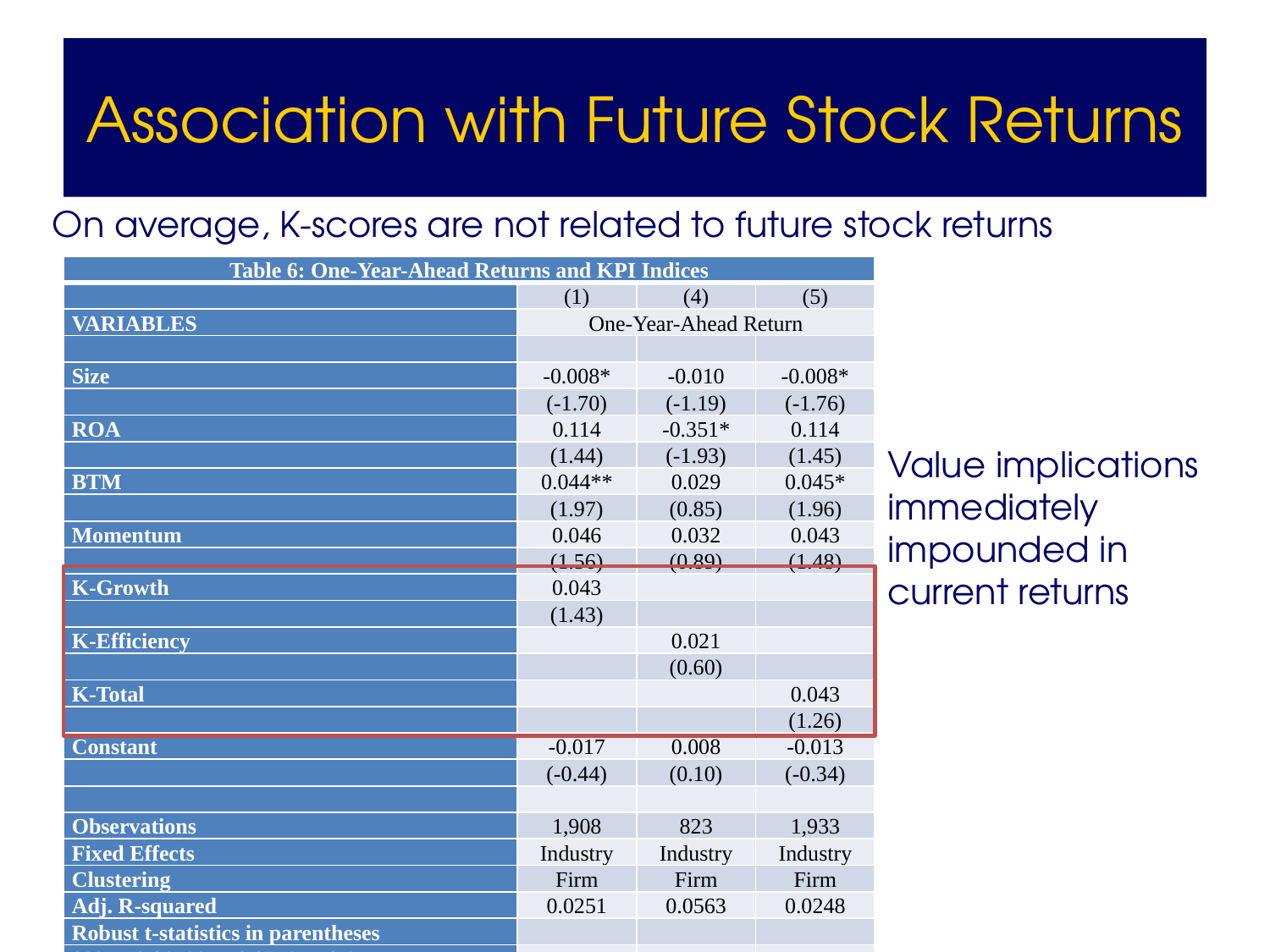

# Association with Future Stock Returns
On average, K-scores are not related to future stock returns

| Table 6: One-Year-Ahead Returns and KPI Indices |  |  |  |
| --- | --- | --- | --- |
|  | (1) | (4) | (5) |
| VARIABLES | One-Year-Ahead Return |  |  |
|  |  |  |  |
| Size | -0.008\* | -0.010 | -0.008\* |
|  | (-1.70) | (-1.19) | (-1.76) |
| ROA | 0.114 | -0.351\* | 0.114 |
|  | (1.44) | (-1.93) | (1.45) |
| BTM | 0.044\*\* | 0.029 | 0.045\* |
|  | (1.97) | (0.85) | (1.96) |
| Momentum | 0.046 | 0.032 | 0.043 |
|  | (1.56) | (0.89) | (1.48) |
| K-Growth | 0.043 |  |  |
|  | (1.43) |  |  |
| K-Efficiency |  | 0.021 |  |
|  |  | (0.60) |  |
| K-Total |  |  | 0.043 |
|  |  |  | (1.26) |
| Constant | -0.017 | 0.008 | -0.013 |
|  | (-0.44) | (0.10) | (-0.34) |
|  |  |  |  |
| Observations | 1,908 | 823 | 1,933 |
| Fixed Effects | Industry | Industry | Industry |
| Clustering | Firm | Firm | Firm |
| Adj. R-squared | 0.0251 | 0.0563 | 0.0248 |
| Robust t-statistics in parentheses |  |  |  |
| \*\*\* p<0.01, \*\* p<0.05, \* p<0.1 |  |  |  |
Value implications immediately impounded in current returns